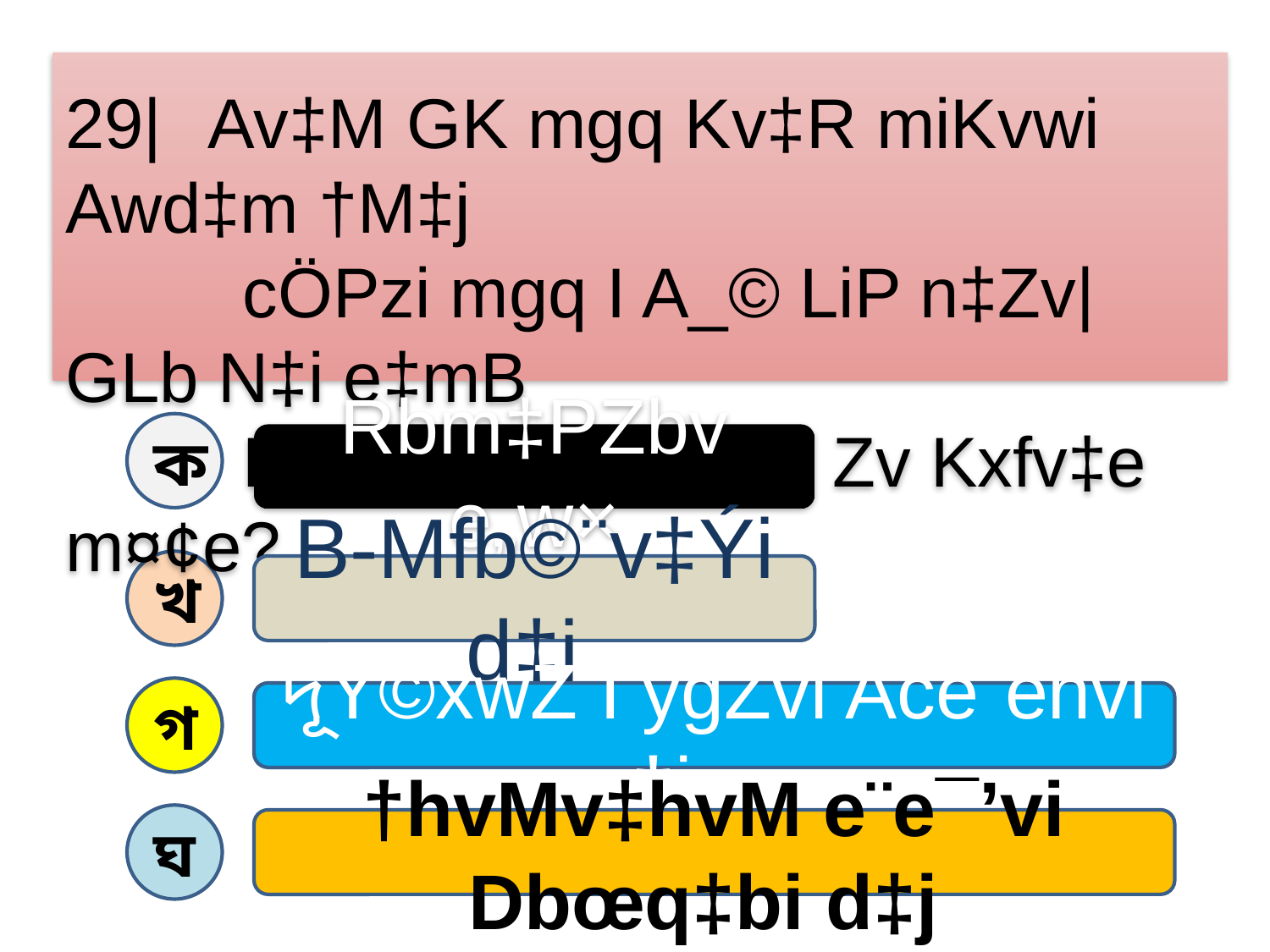

29|	 Av‡M GK mgq Kv‡R miKvwi Awd‡m †M‡j
         cÖPzi mgq I A_© LiP n‡Zv| GLb N‡i e‡mB
         Hme KvR Kiv hvq| Zv Kxfv‡e m¤¢e?
ক
Rbm‡PZbv e„w×
খ
B-Mfb©¨v‡Ýi d‡j
গ
দূY©xwZ I ÿgZvi Ace¨envi †iva
ঘ
†hvMv‡hvM e¨e¯’vi Dbœq‡bi d‡j